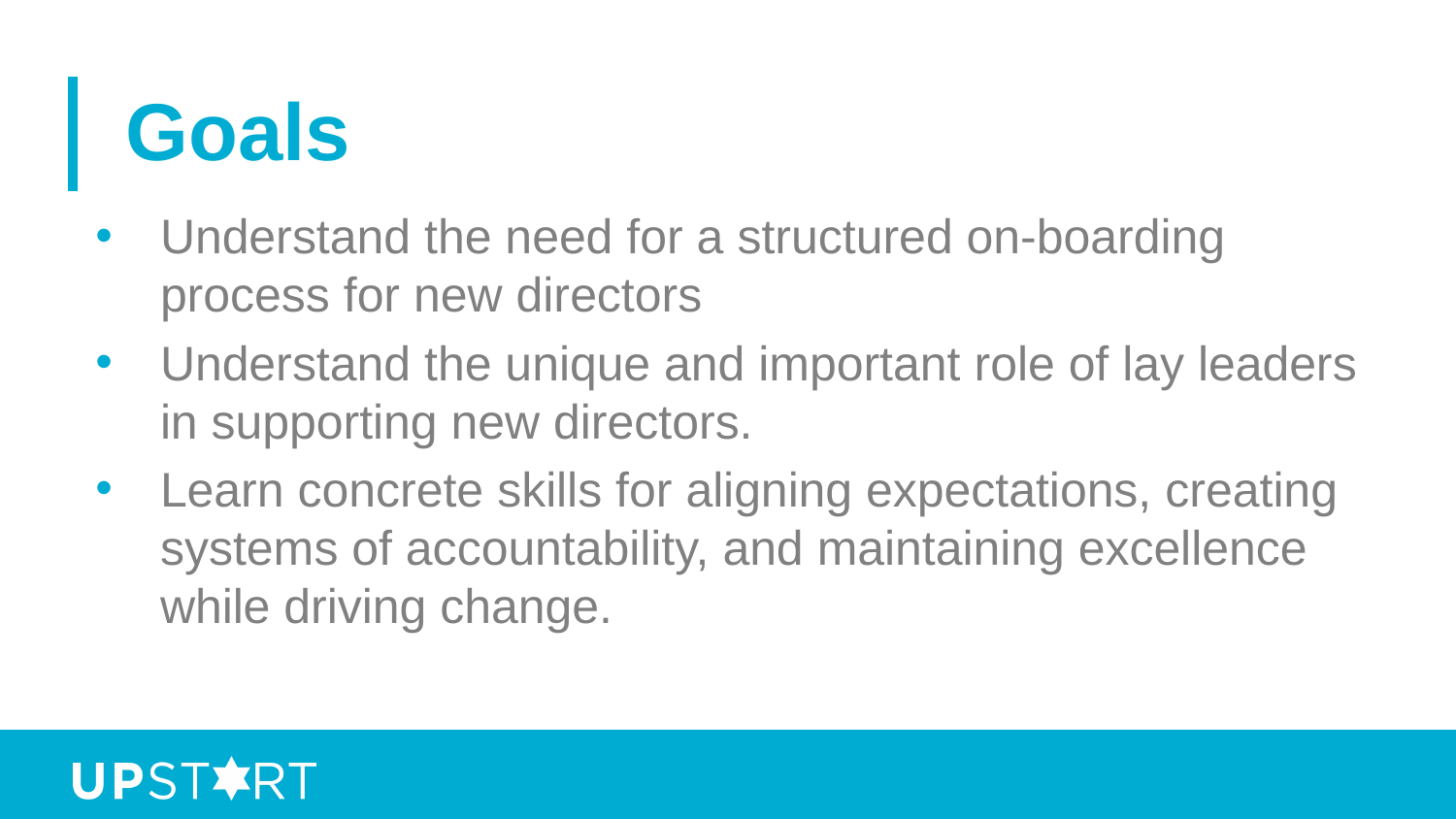

# Goals
Understand the need for a structured on-boarding process for new directors
Understand the unique and important role of lay leaders in supporting new directors.
Learn concrete skills for aligning expectations, creating systems of accountability, and maintaining excellence while driving change.